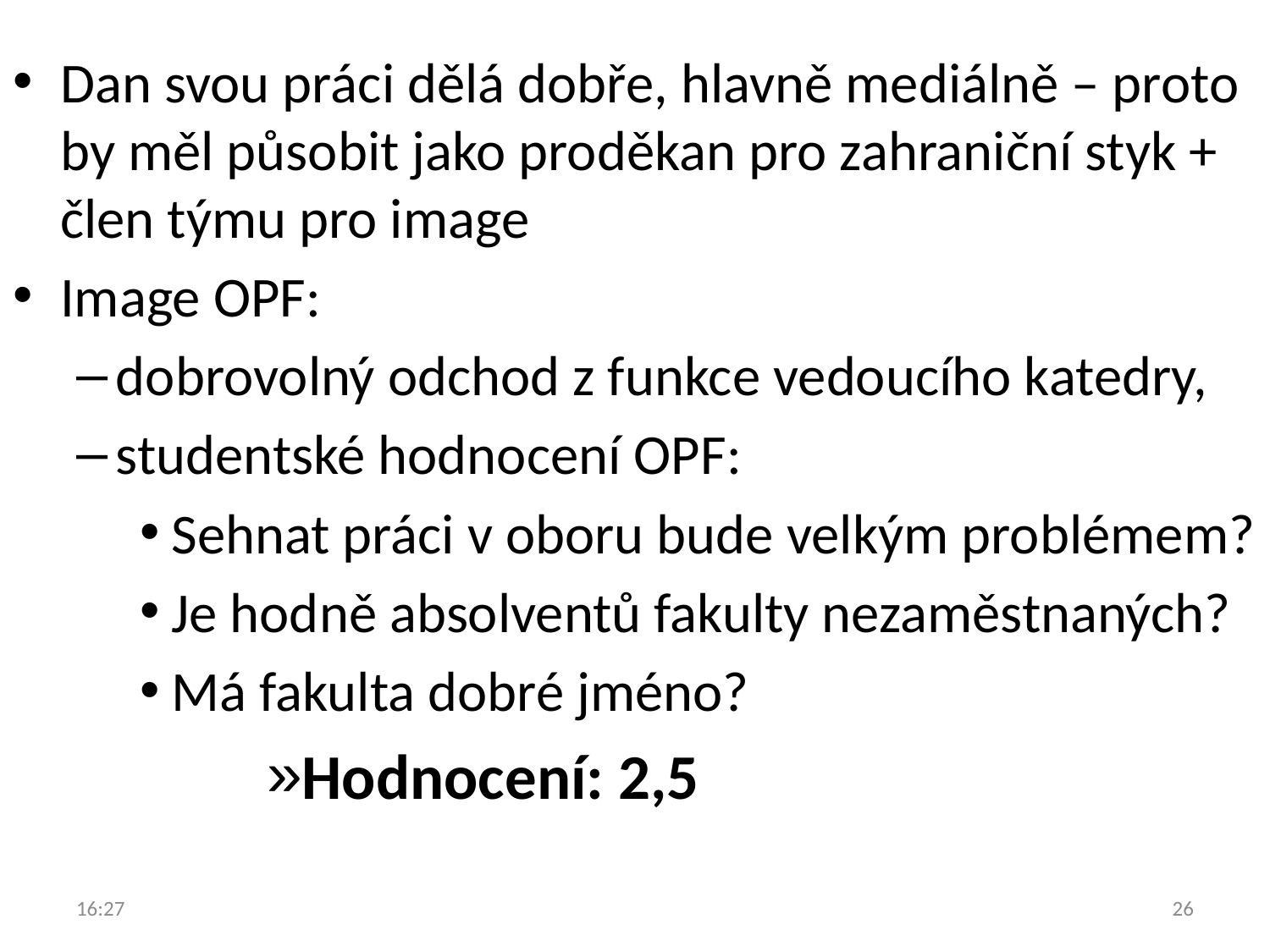

Dan svou práci dělá dobře, hlavně mediálně – proto by měl působit jako proděkan pro zahraniční styk + člen týmu pro image
Image OPF:
dobrovolný odchod z funkce vedoucího katedry,
studentské hodnocení OPF:
Sehnat práci v oboru bude velkým problémem?
Je hodně absolventů fakulty nezaměstnaných?
Má fakulta dobré jméno?
Hodnocení: 2,5

16:27
26